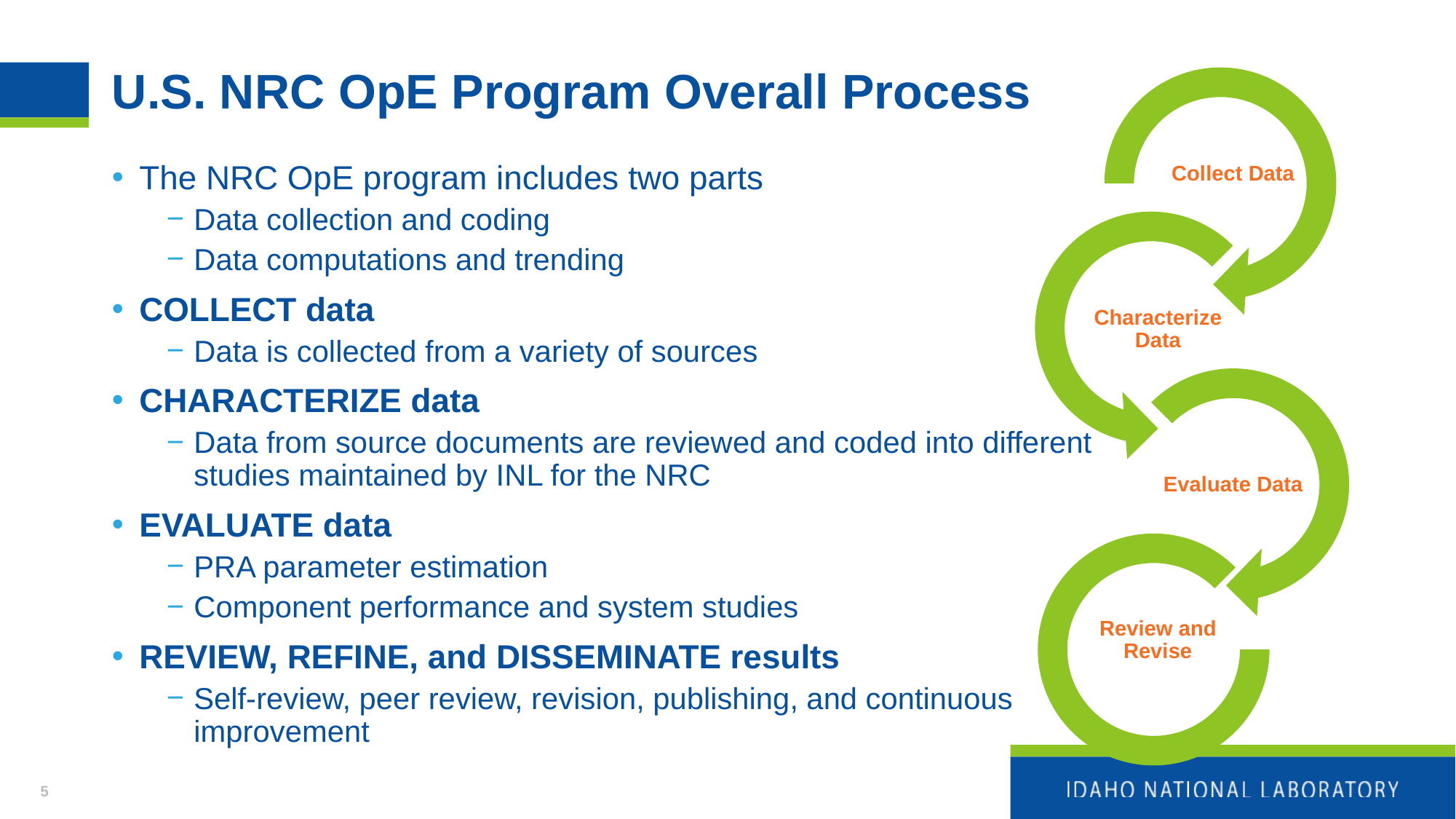

Collect Data
Characterize Data
Evaluate Data
Review and Revise
# U.S. NRC OpE Program Overall Process
The NRC OpE program includes two parts
Data collection and coding
Data computations and trending
COLLECT data
Data is collected from a variety of sources
CHARACTERIZE data
Data from source documents are reviewed and coded into different studies maintained by INL for the NRC
EVALUATE data
PRA parameter estimation
Component performance and system studies
REVIEW, REFINE, and DISSEMINATE results
Self-review, peer review, revision, publishing, and continuous improvement
5